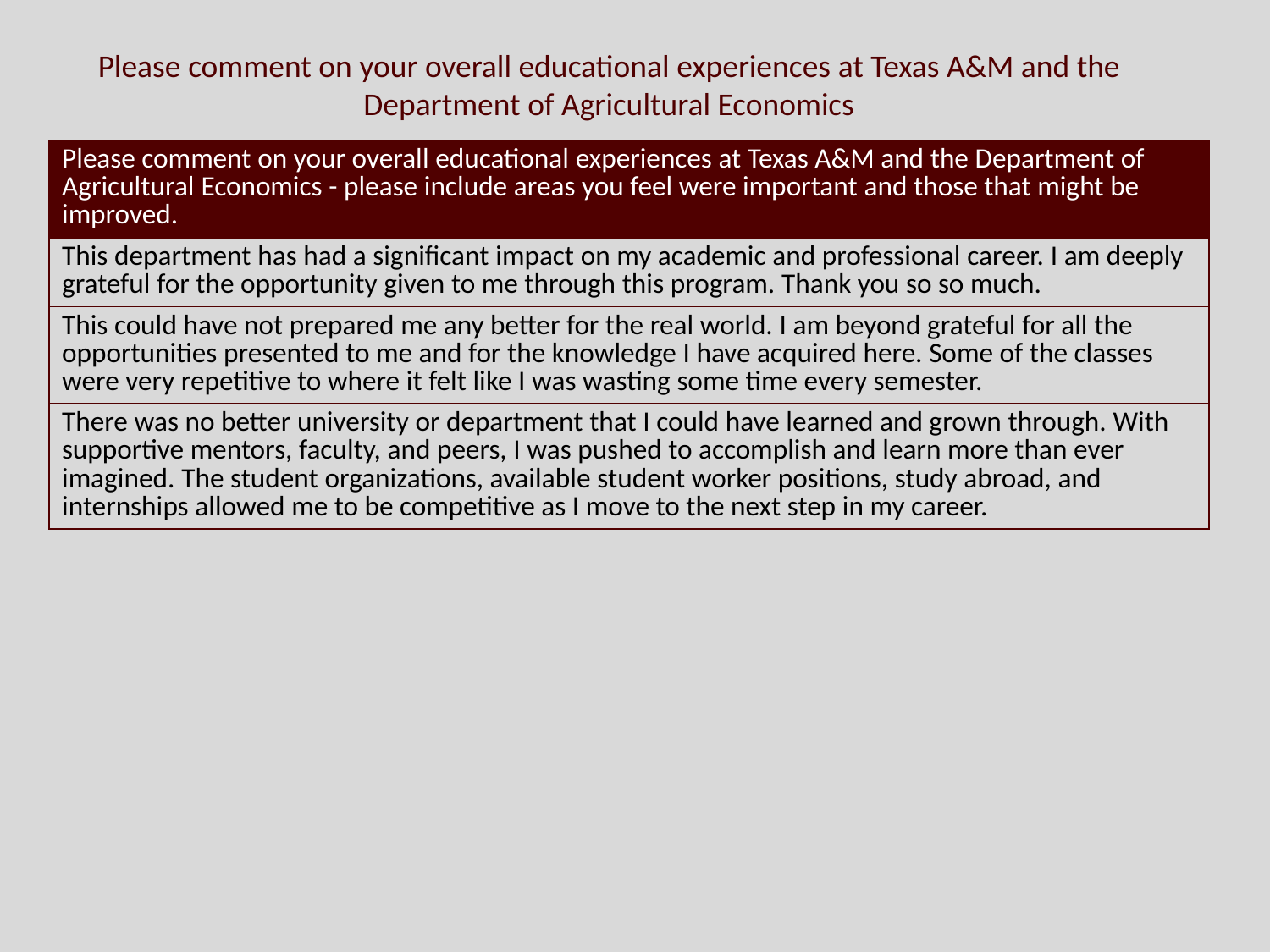

Please comment on your overall educational experiences at Texas A&M and the Department of Agricultural Economics
| Please comment on your overall educational experiences at Texas A&M and the Department of Agricultural Economics - please include areas you feel were important and those that might be improved. |
| --- |
| This department has had a significant impact on my academic and professional career. I am deeply grateful for the opportunity given to me through this program. Thank you so so much. |
| This could have not prepared me any better for the real world. I am beyond grateful for all the opportunities presented to me and for the knowledge I have acquired here. Some of the classes were very repetitive to where it felt like I was wasting some time every semester. |
| There was no better university or department that I could have learned and grown through. With supportive mentors, faculty, and peers, I was pushed to accomplish and learn more than ever imagined. The student organizations, available student worker positions, study abroad, and internships allowed me to be competitive as I move to the next step in my career. |